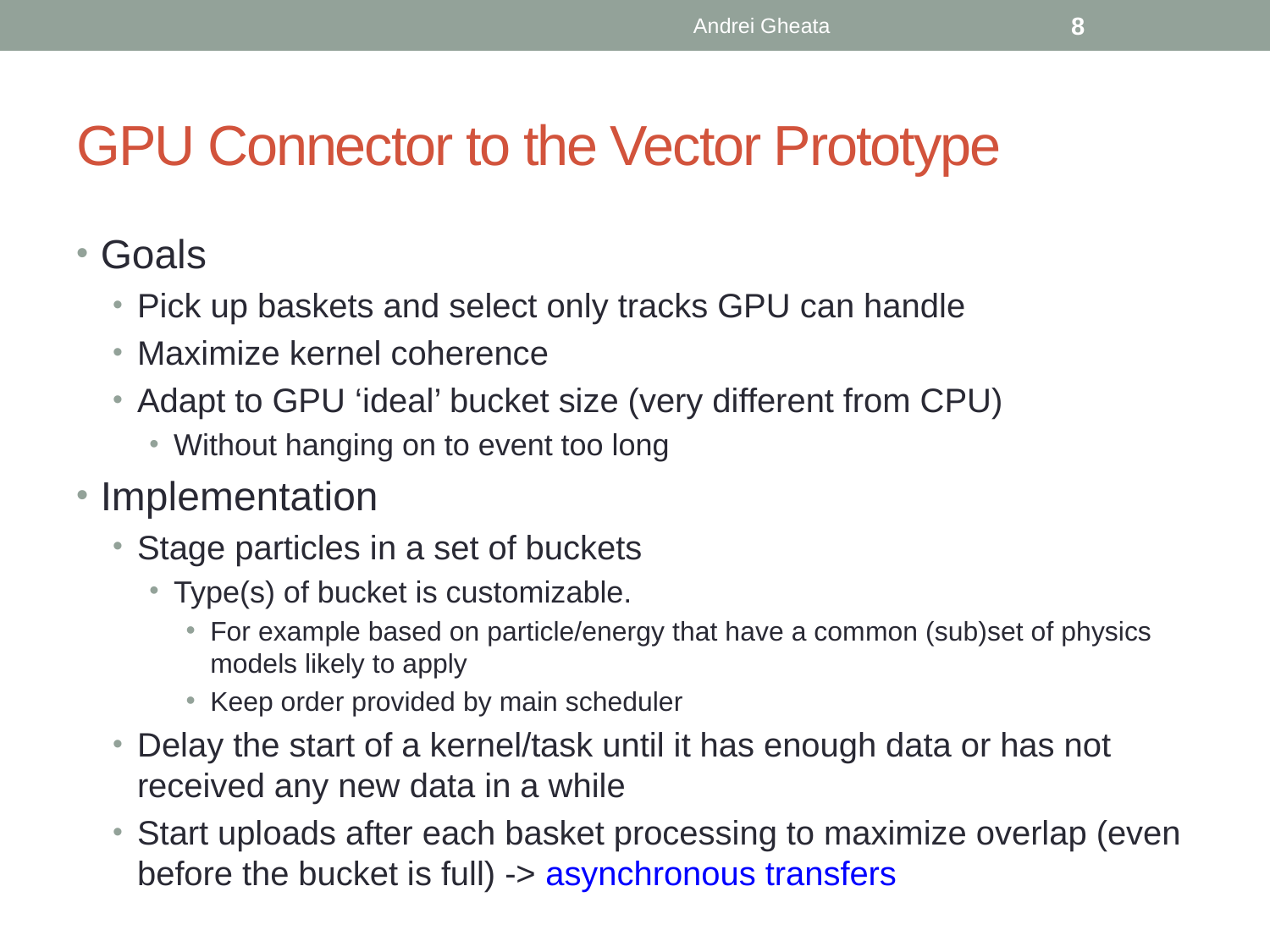

Andrei Gheata
8
# GPU Connector to the Vector Prototype
Goals
Pick up baskets and select only tracks GPU can handle
Maximize kernel coherence
Adapt to GPU ‘ideal’ bucket size (very different from CPU)
Without hanging on to event too long
Implementation
Stage particles in a set of buckets
Type(s) of bucket is customizable.
For example based on particle/energy that have a common (sub)set of physics models likely to apply
Keep order provided by main scheduler
Delay the start of a kernel/task until it has enough data or has not received any new data in a while
Start uploads after each basket processing to maximize overlap (even before the bucket is full) -> asynchronous transfers